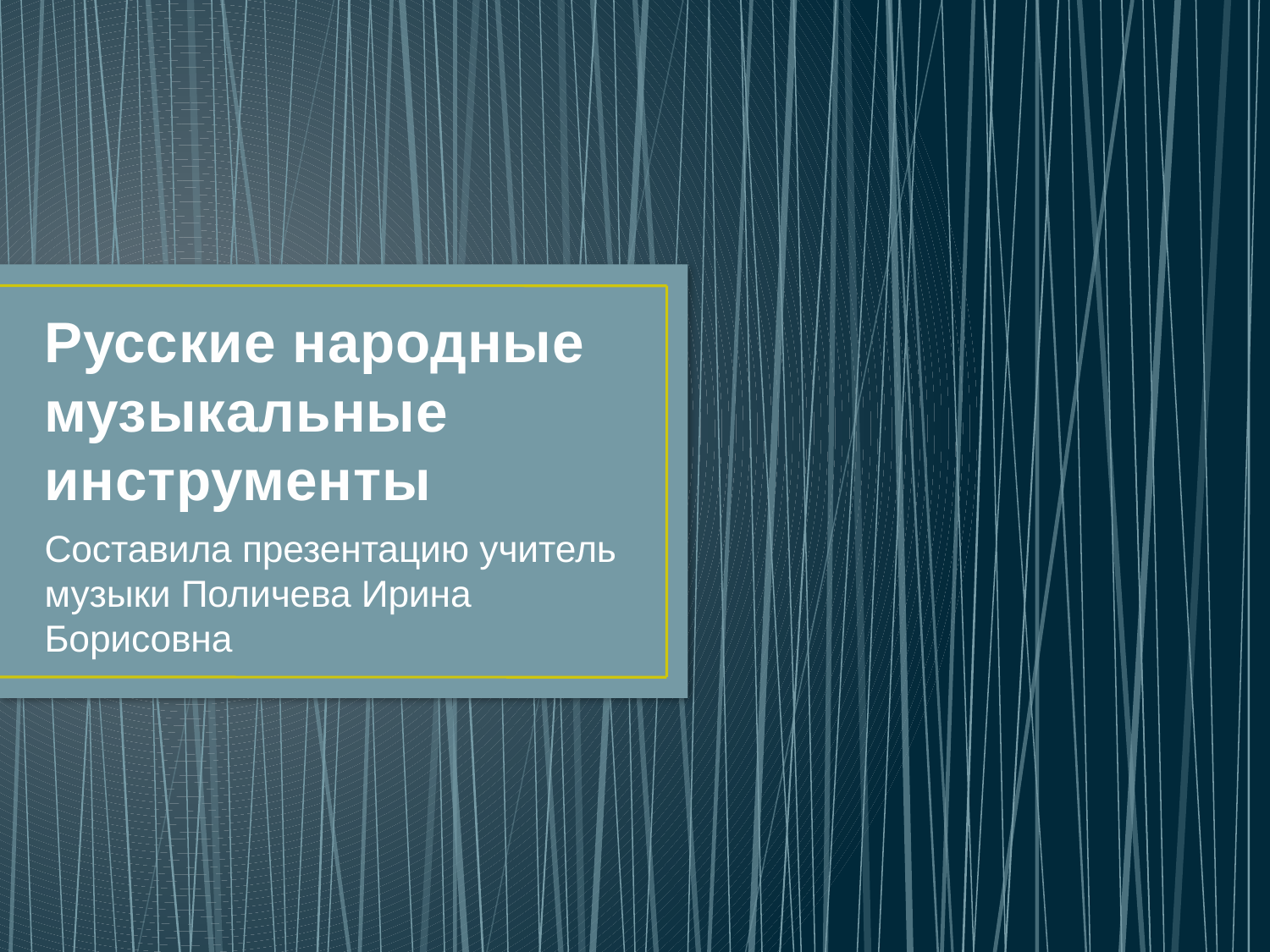

# Русские народные музыкальные инструменты
Составила презентацию учитель музыки Поличева Ирина Борисовна